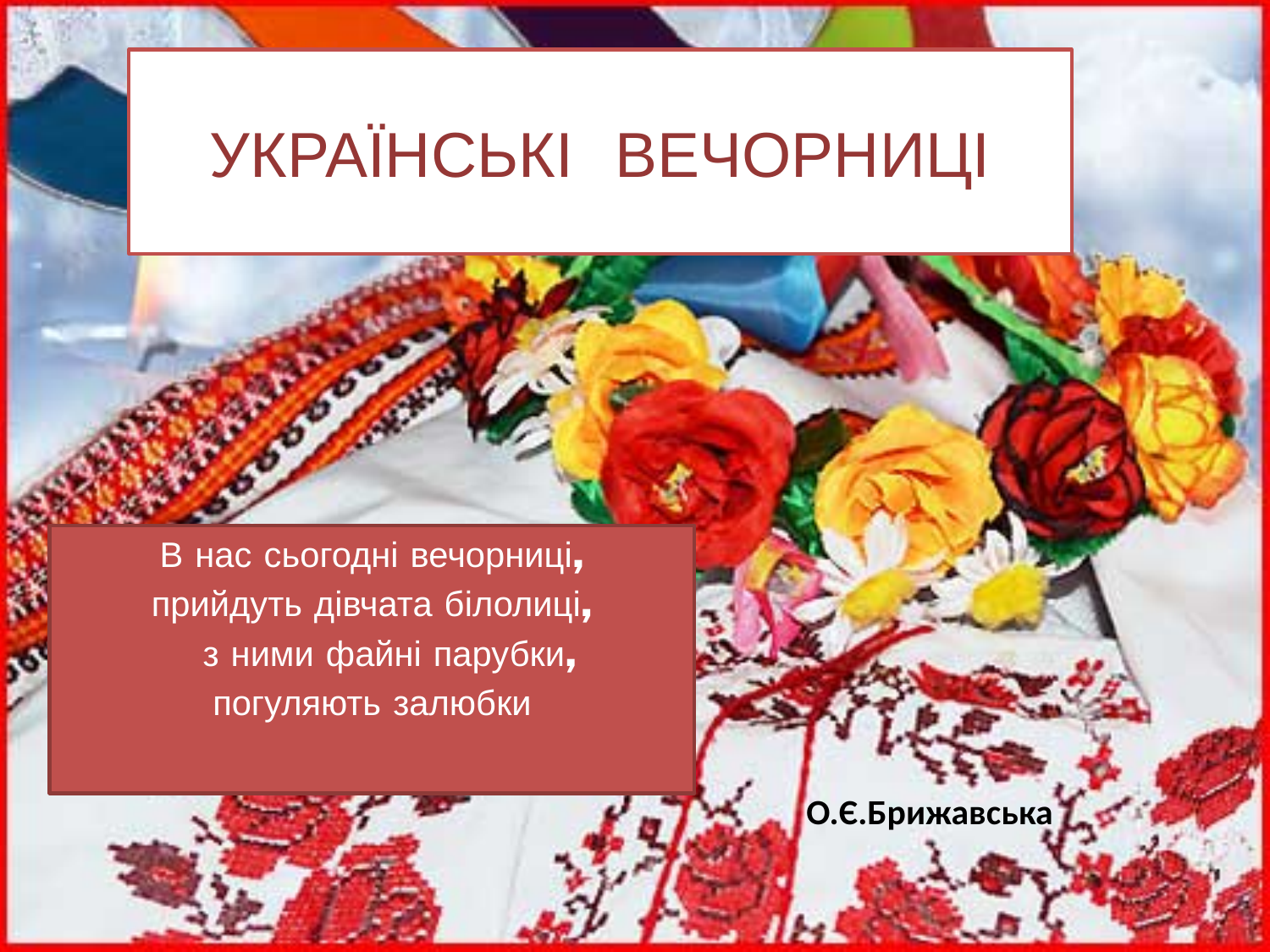

# УКРАЇНСЬКІ  ВЕЧОРНИЦІ
В нас сьогодні вечорниці,
прийдуть дівчата білолиці,
    з ними файні парубки,
погуляють залюбки

О.Є.Брижавська